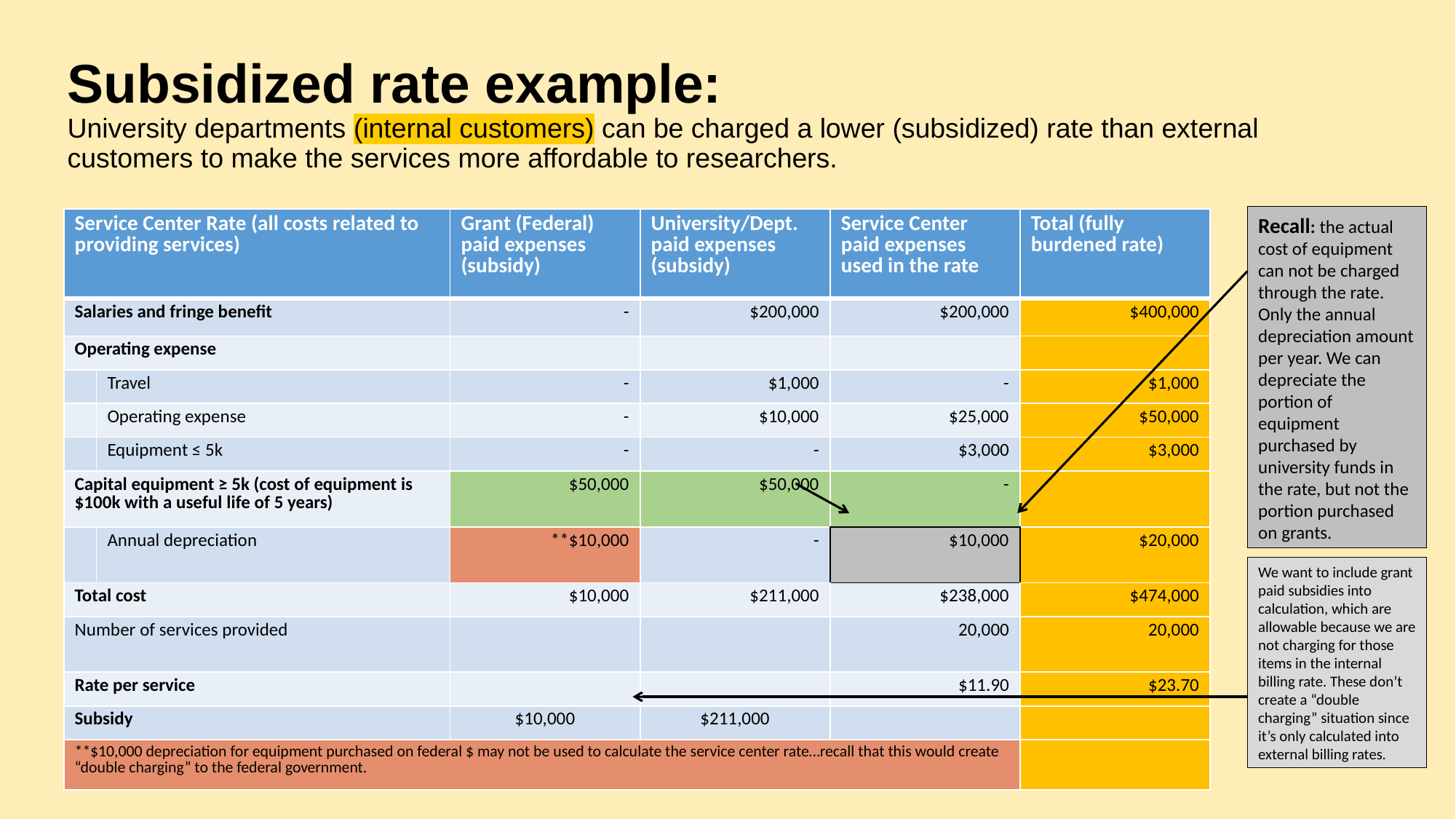

# Subsidized rate example: University departments (internal customers) can be charged a lower (subsidized) rate than external customers to make the services more affordable to researchers.
Recall: the actual cost of equipment can not be charged through the rate. Only the annual depreciation amount per year. We can depreciate the portion of equipment purchased by university funds in the rate, but not the portion purchased on grants.
| Service Center Rate (all costs related to providing services) |  | Grant (Federal) paid expenses (subsidy) | University/Dept. paid expenses (subsidy) | Service Center paid expenses used in the rate | Total (fully burdened rate) |
| --- | --- | --- | --- | --- | --- |
| Salaries and fringe benefit |  | - | $200,000 | $200,000 | $400,000 |
| Operating expense |  |  |  |  |  |
|  | Travel | - | $1,000 | - | $1,000 |
|  | Operating expense | - | $10,000 | $25,000 | $50,000 |
|  | Equipment ≤ 5k | - | - | $3,000 | $3,000 |
| Capital equipment ≥ 5k (cost of equipment is $100k with a useful life of 5 years) |  | $50,000 | $50,000 | - |  |
|  | Annual depreciation | \*\*$10,000 | - | $10,000 | $20,000 |
| Total cost |  | $10,000 | $211,000 | $238,000 | $474,000 |
| Number of services provided |  |  |  | 20,000 | 20,000 |
| Rate per service |  |  |  | $11.90 | $23.70 |
| Subsidy |  | $10,000 | $211,000 |  |  |
| \*\*$10,000 depreciation for equipment purchased on federal $ may not be used to calculate the service center rate…recall that this would create “double charging” to the federal government. |  |  |  |  |  |
We want to include grant paid subsidies into calculation, which are allowable because we are not charging for those items in the internal billing rate. These don’t create a “double charging” situation since it’s only calculated into external billing rates.